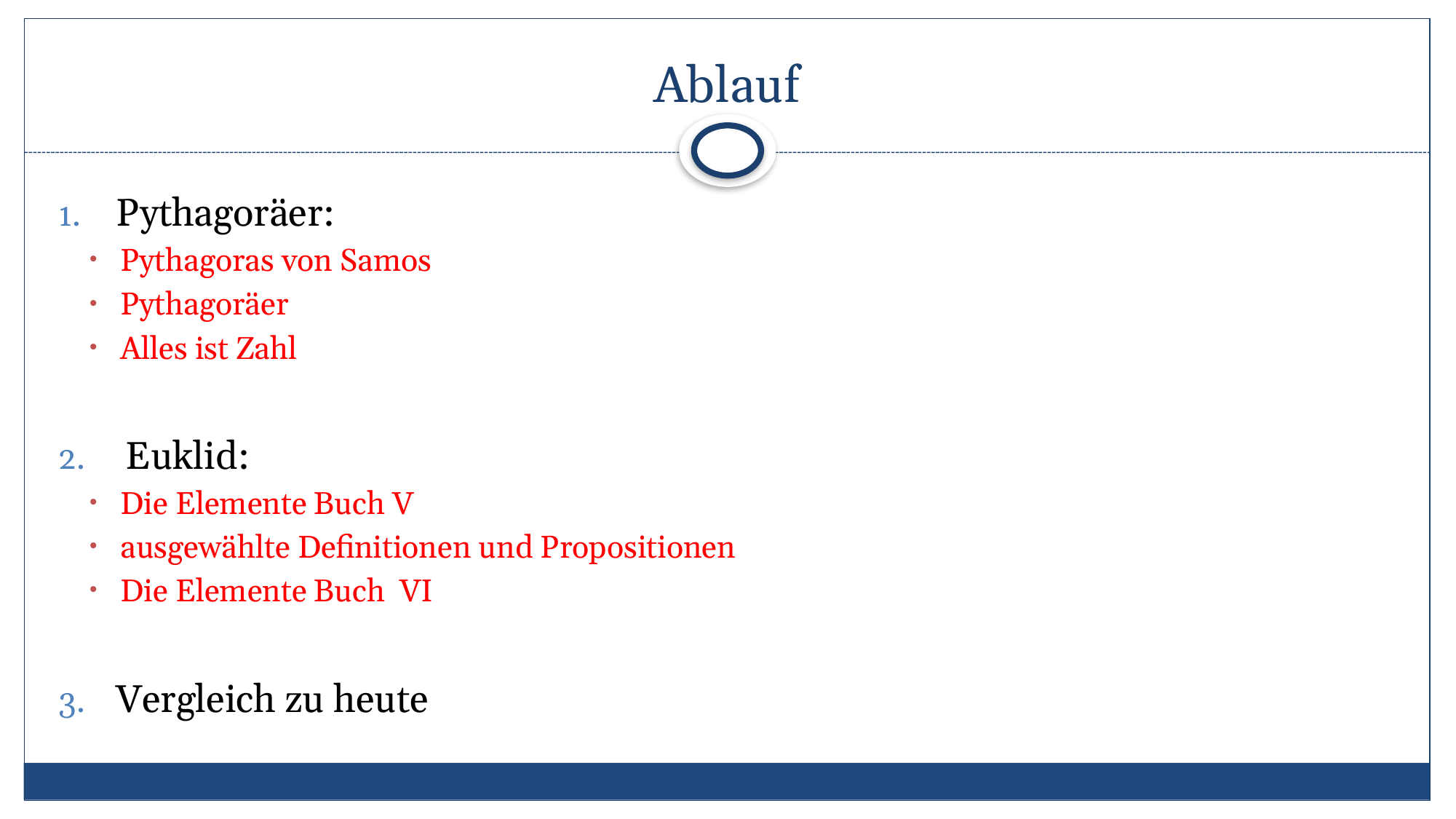

# Ablauf
Pythagoräer:
Pythagoras von Samos
Pythagoräer
Alles ist Zahl

 Euklid:
Die Elemente Buch V
ausgewählte Definitionen und Propositionen
Die Elemente Buch  VI

Vergleich zu heute